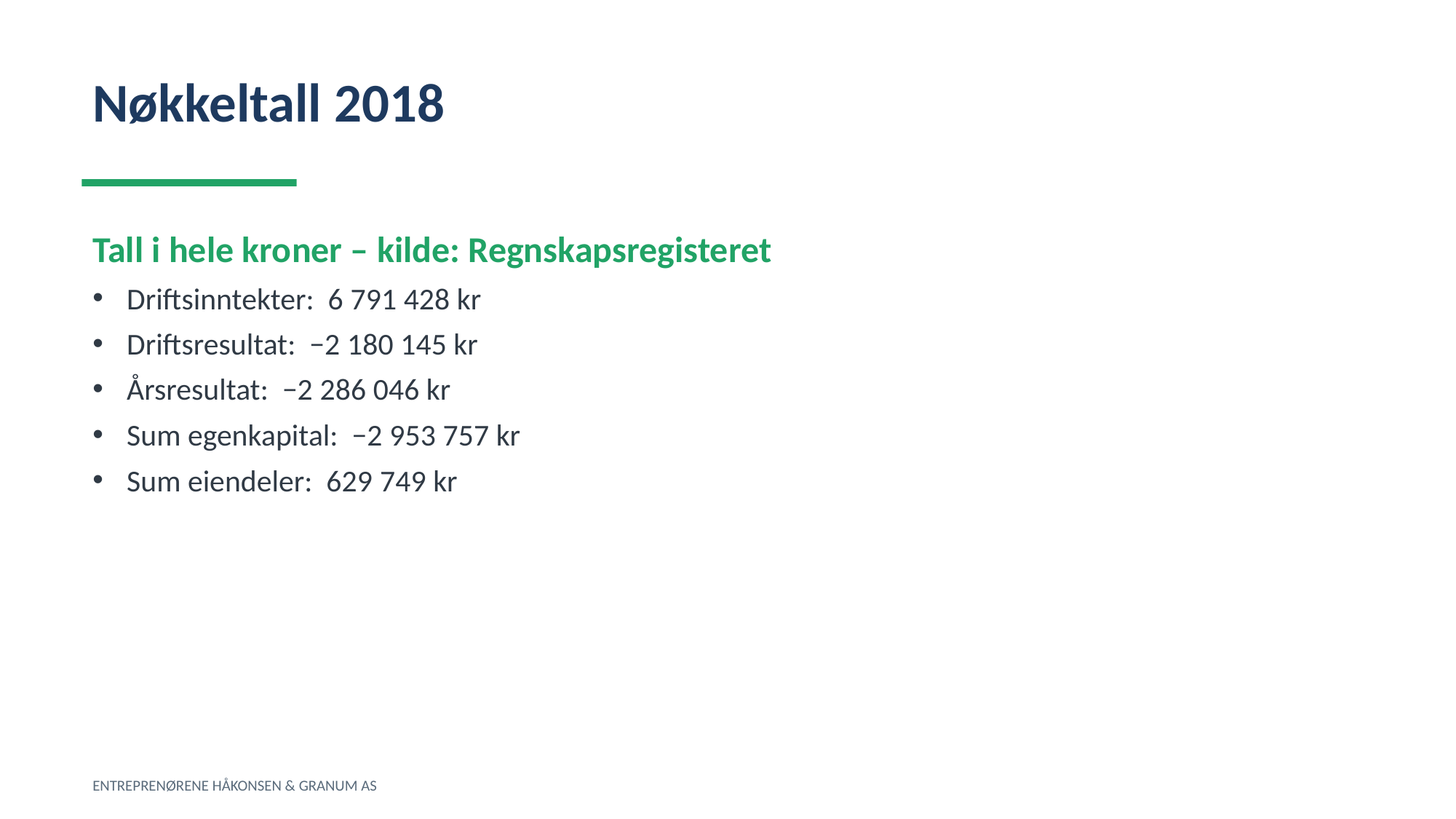

Nøkkeltall 2018

Tall i hele kroner – kilde: Regnskapsregisteret
Driftsinntekter:  6 791 428 kr
Driftsresultat:  −2 180 145 kr
Årsresultat:  −2 286 046 kr
Sum egenkapital:  −2 953 757 kr
Sum eiendeler:  629 749 kr
ENTREPRENØRENE HÅKONSEN & GRANUM AS